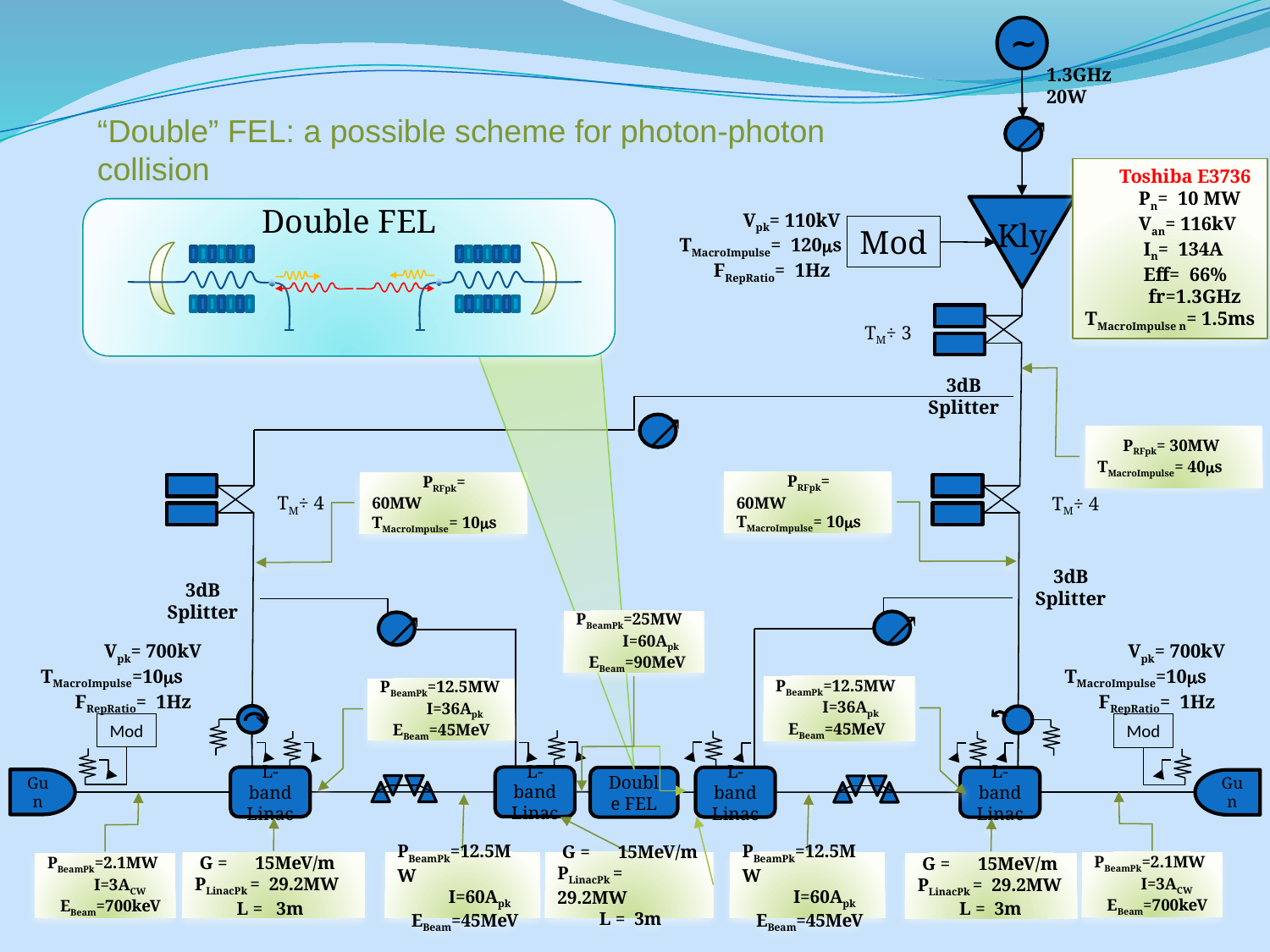

~

1.3GHz
20W
“Double” FEL: a possible scheme for photon-photon collision
↗

       Toshiba E3736
           Pn=  10 MW
           Van= 116kV
            In=  134A
            Eff=  66%
             fr=1.3GHz
TMacroImpulse n= 1.5ms

Double FEL

             Vpk= 110kV
TMacroImpulse=  120μs
       FRepRatio=  1Hz
Kly
Mod

TM÷ 3

3dB
Splitter
↗

      PRFpk= 30MW
TMacroImpulse= 40μs
            PRFpk= 60MW
TMacroImpulse= 10μs
            PRFpk= 60MW
TMacroImpulse= 10μs

TM÷ 4
TM÷ 4

3dB
Splitter
3dB
Splitter
↗

↗

PBeamPk=25MW
           I=60Apk
   EBeam=90MeV
↷

Mod

L-band Linac
L-band Linac
Gun

⃔

Mod

L-band Linac
L-band Linac
Gun

             Vpk= 700kV
TMacroImpulse=10μs
       FRepRatio=  1Hz
             Vpk= 700kV
TMacroImpulse=10μs
       FRepRatio=  1Hz
PBeamPk=12.5MW
           I=36Apk
   EBeam=45MeV
PBeamPk=12.5MW
           I=36Apk
   EBeam=45MeV
Double FEL
 G =      15MeV/m
PLinacPk =  29.2MW
         L =  3m
PBeamPk=2.1MW
           I=3ACW
   EBeam=700keV

PBeamPk=12.5MW
           I=60Apk
   EBeam=45MeV

PBeamPk=12.5MW
           I=60Apk
   EBeam=45MeV

 G =      15MeV/m
PLinacPk =  29.2MW
         L =   3m
 G =      15MeV/m
PLinacPk =  29.2MW
         L =  3m
PBeamPk=2.1MW
           I=3ACW
   EBeam=700keV